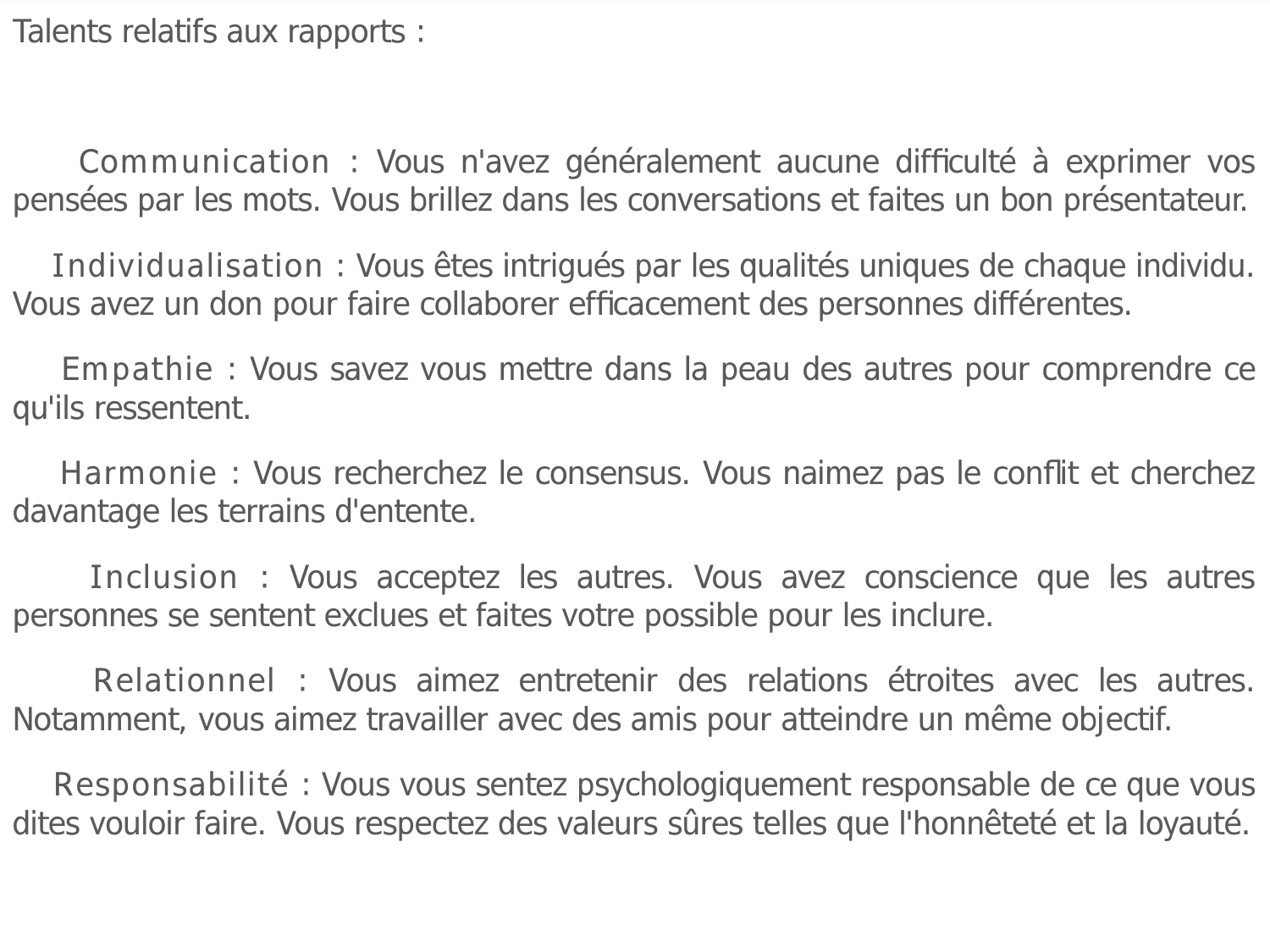

Talents relatifs aux rapports :

    Communication : Vous n'avez généralement aucune difficulté à exprimer vos pensées par les mots. Vous brillez dans les conversations et faites un bon présentateur.
    Individualisation : Vous êtes intrigués par les qualités uniques de chaque individu. Vous avez un don pour faire collaborer efficacement des personnes différentes.
    Empathie : Vous savez vous mettre dans la peau des autres pour comprendre ce qu'ils ressentent.
    Harmonie : Vous recherchez le consensus. Vous naimez pas le conflit et cherchez davantage les terrains d'entente.
    Inclusion : Vous acceptez les autres. Vous avez conscience que les autres personnes se sentent exclues et faites votre possible pour les inclure.
    Relationnel : Vous aimez entretenir des relations étroites avec les autres. Notamment, vous aimez travailler avec des amis pour atteindre un même objectif.
    Responsabilité : Vous vous sentez psychologiquement responsable de ce que vous dites vouloir faire. Vous respectez des valeurs sûres telles que l'honnêteté et la loyauté.
# 2. Historique